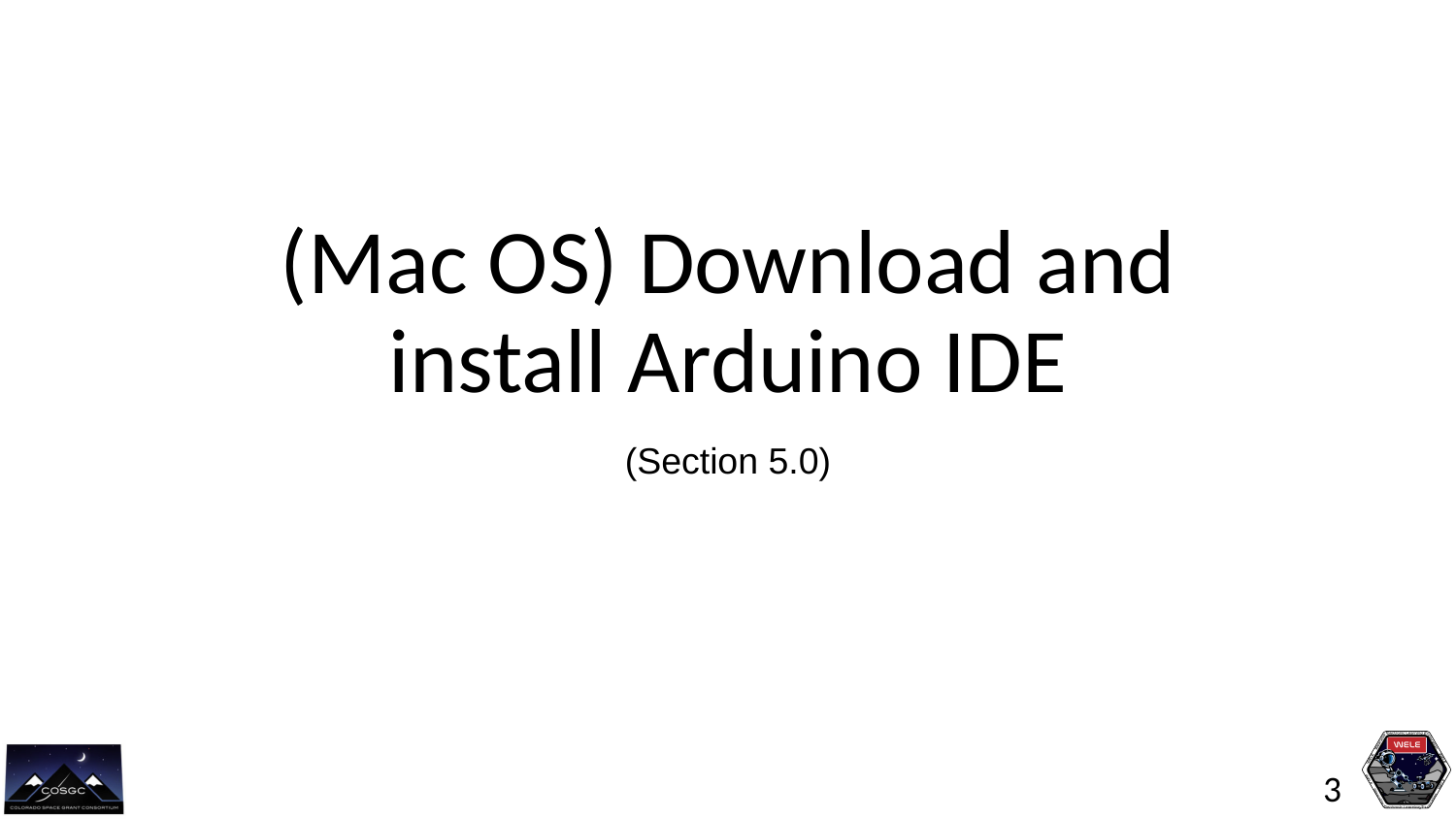

# (Mac OS) Download and install Arduino IDE
(Section 5.0)
3